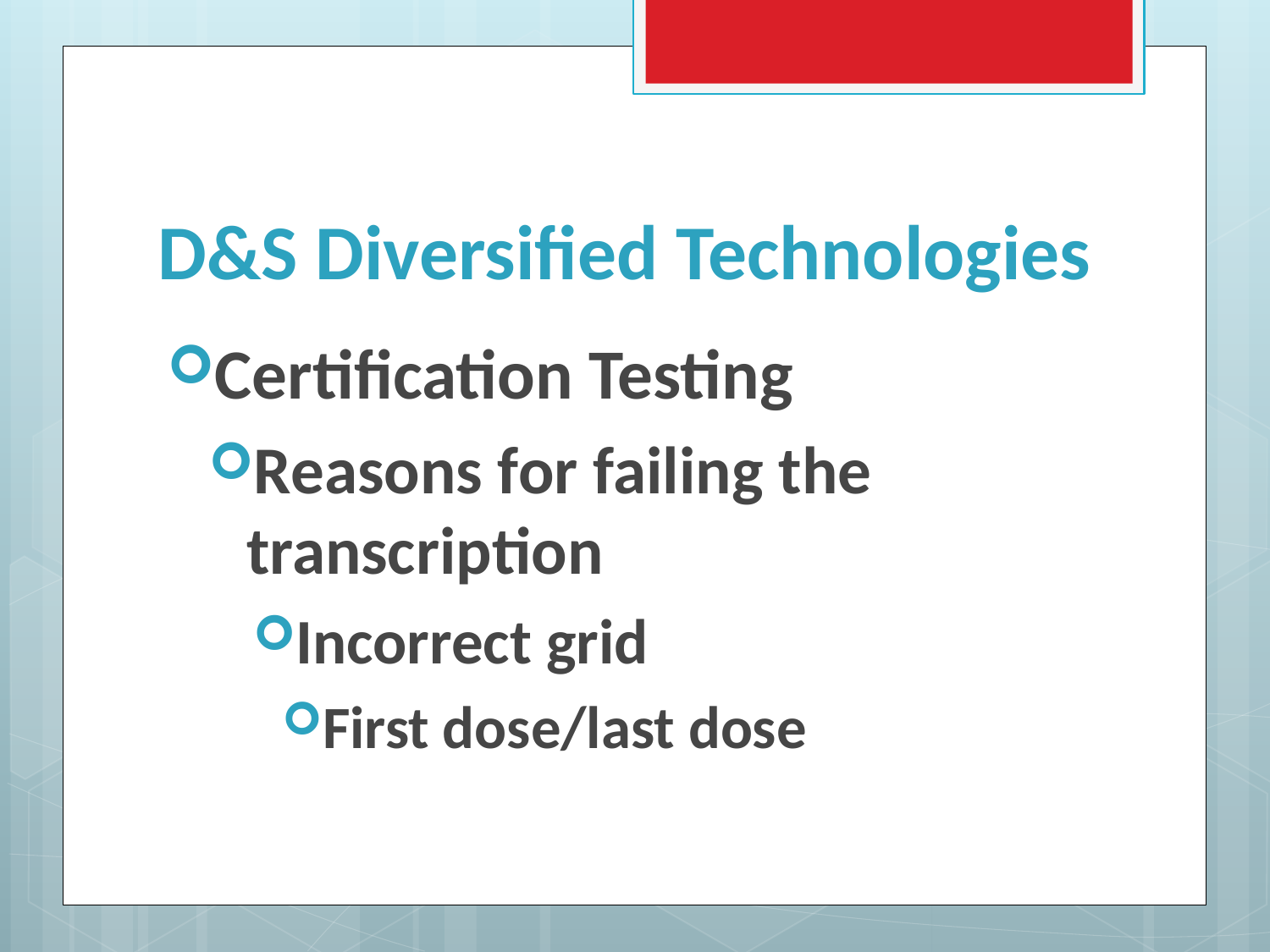

# D&S Diversified Technologies
Certification Testing
Reasons for failing the transcription
Incorrect grid
First dose/last dose